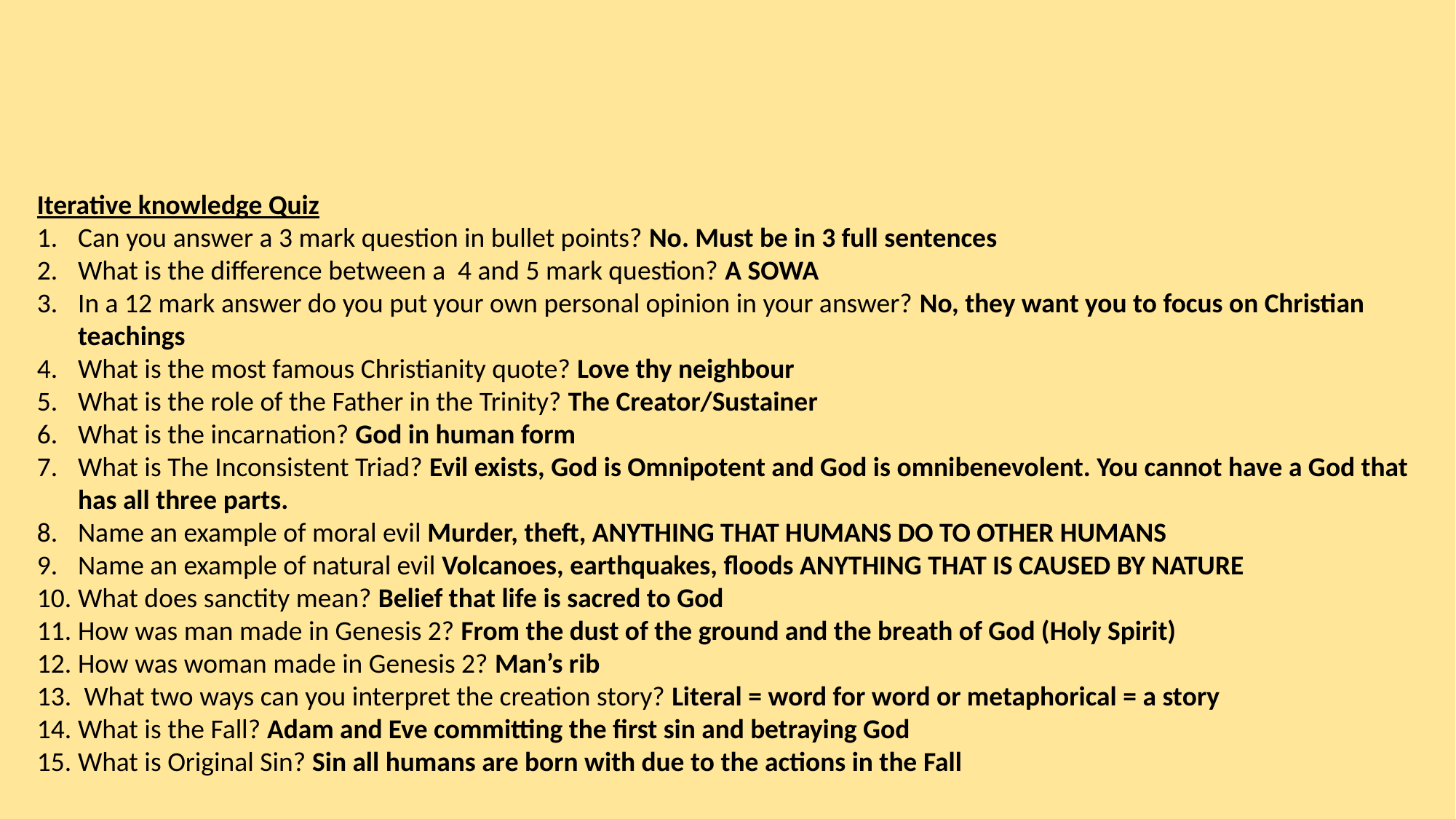

Iterative knowledge Quiz
Can you answer a 3 mark question in bullet points? No. Must be in 3 full sentences
What is the difference between a  4 and 5 mark question? A SOWA
In a 12 mark answer do you put your own personal opinion in your answer? No, they want you to focus on Christian teachings
What is the most famous Christianity quote? Love thy neighbour
What is the role of the Father in the Trinity? The Creator/Sustainer
What is the incarnation? God in human form
What is The Inconsistent Triad? Evil exists, God is Omnipotent and God is omnibenevolent. You cannot have a God that has all three parts.
Name an example of moral evil Murder, theft, ANYTHING THAT HUMANS DO TO OTHER HUMANS
Name an example of natural evil Volcanoes, earthquakes, floods ANYTHING THAT IS CAUSED BY NATURE
What does sanctity mean? Belief that life is sacred to God
How was man made in Genesis 2? From the dust of the ground and the breath of God (Holy Spirit)
How was woman made in Genesis 2? Man’s rib
 What two ways can you interpret the creation story? Literal = word for word or metaphorical = a story
What is the Fall? Adam and Eve committing the first sin and betraying God
What is Original Sin? Sin all humans are born with due to the actions in the Fall